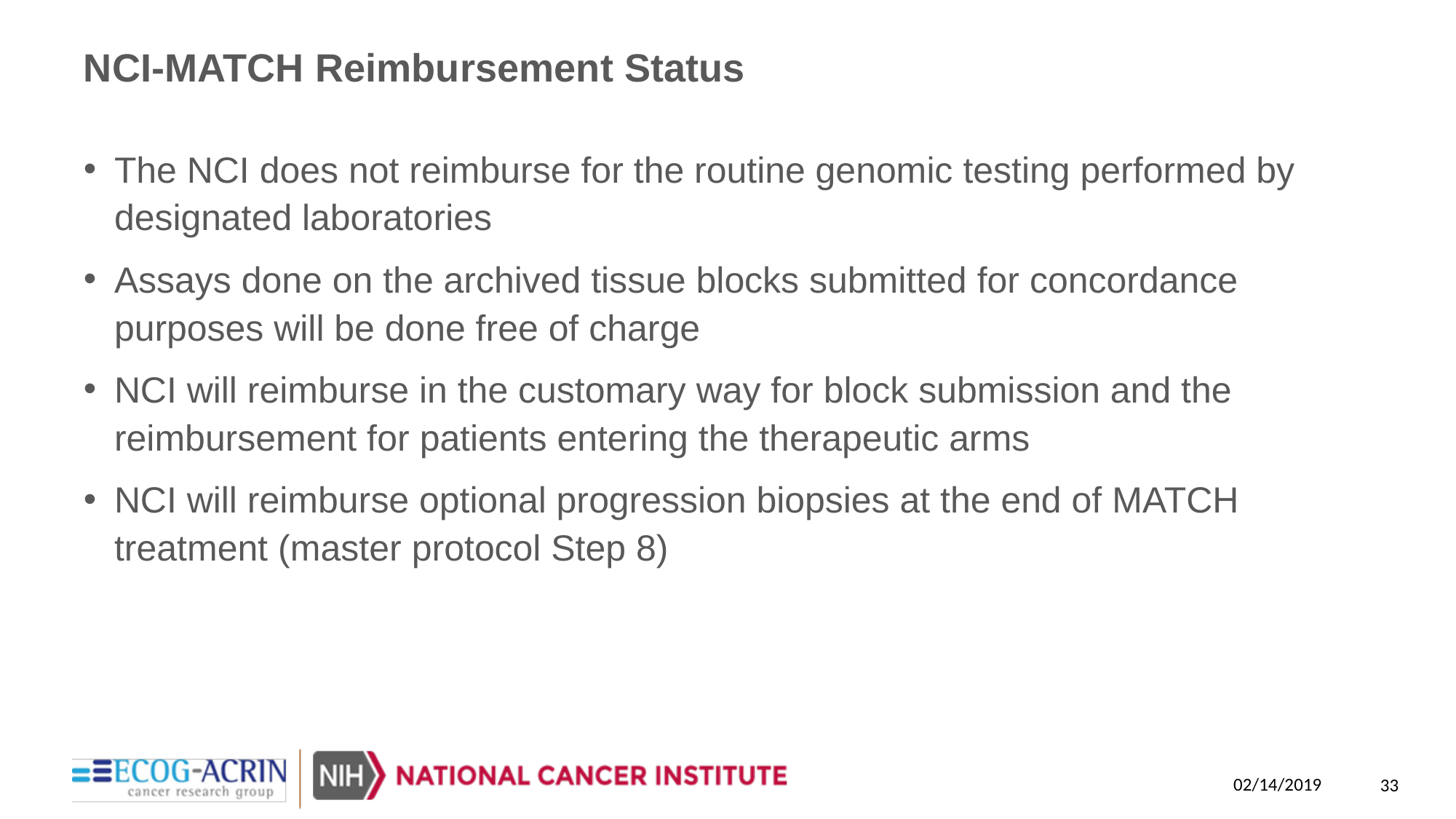

# NCI-MATCH Reimbursement Status
The NCI does not reimburse for the routine genomic testing performed by designated laboratories
Assays done on the archived tissue blocks submitted for concordance purposes will be done free of charge
NCI will reimburse in the customary way for block submission and the reimbursement for patients entering the therapeutic arms
NCI will reimburse optional progression biopsies at the end of MATCH treatment (master protocol Step 8)